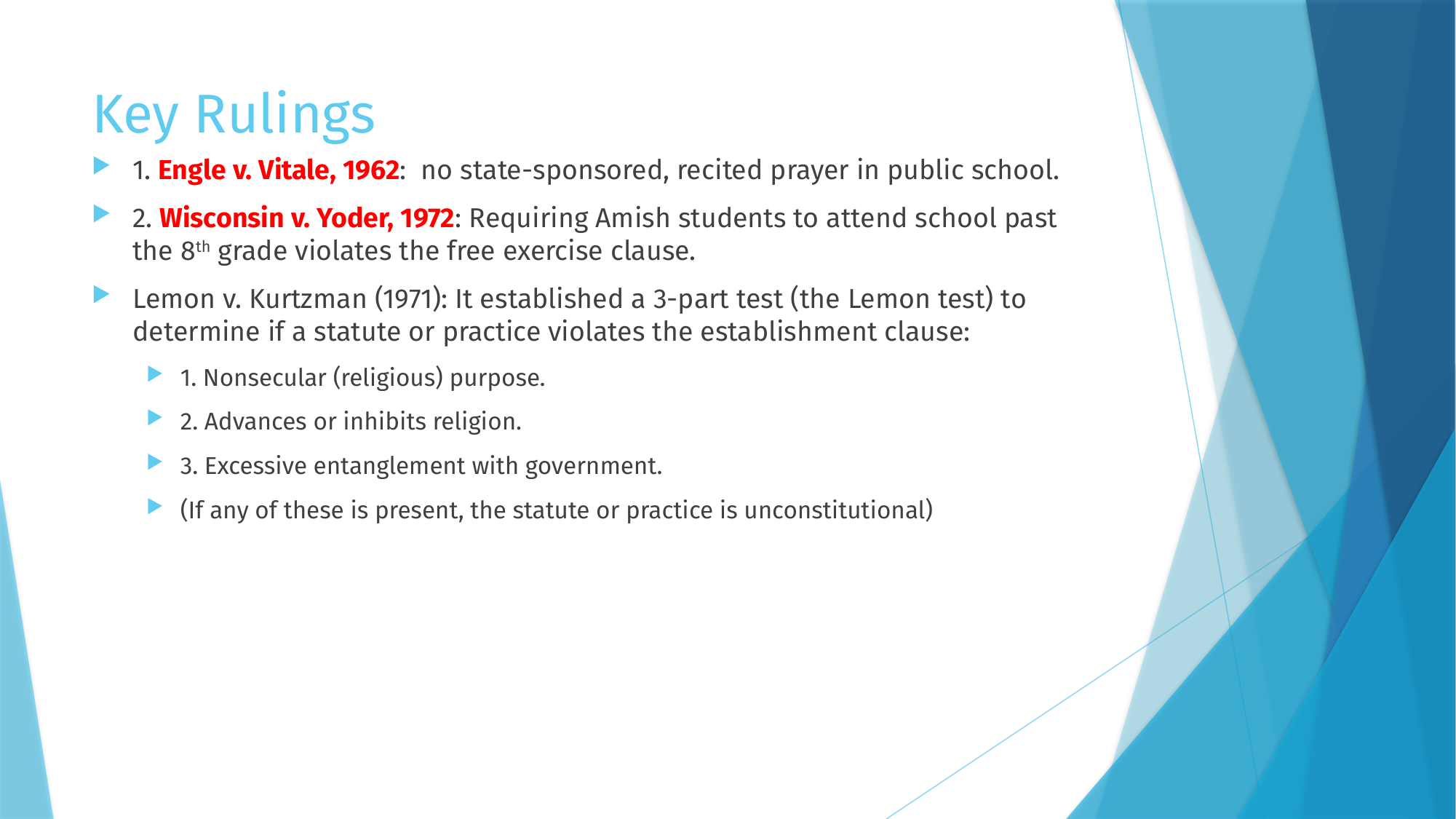

# Key Rulings
1. Engle v. Vitale, 1962:  no state-sponsored, recited prayer in public school.
2. Wisconsin v. Yoder, 1972: Requiring Amish students to attend school past the 8th grade violates the free exercise clause.
Lemon v. Kurtzman (1971): It established a 3-part test (the Lemon test) to determine if a statute or practice violates the establishment clause:
1. Nonsecular (religious) purpose.
2. Advances or inhibits religion.
3. Excessive entanglement with government.
(If any of these is present, the statute or practice is unconstitutional)